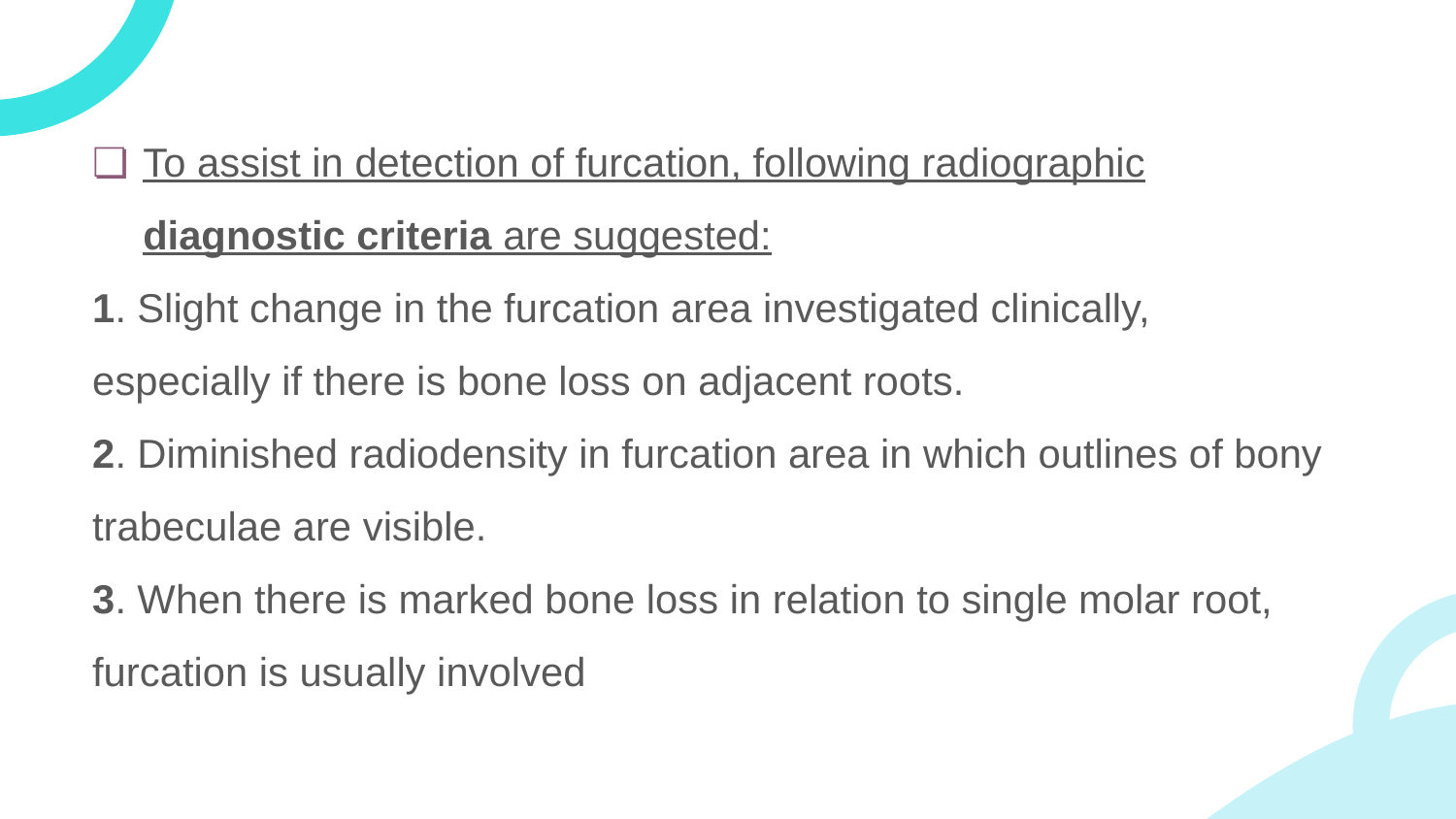

To assist in detection of furcation, following radiographic diagnostic criteria are suggested:
1. Slight change in the furcation area investigated clinically, especially if there is bone loss on adjacent roots.
2. Diminished radiodensity in furcation area in which outlines of bony trabeculae are visible.
3. When there is marked bone loss in relation to single molar root, furcation is usually involved